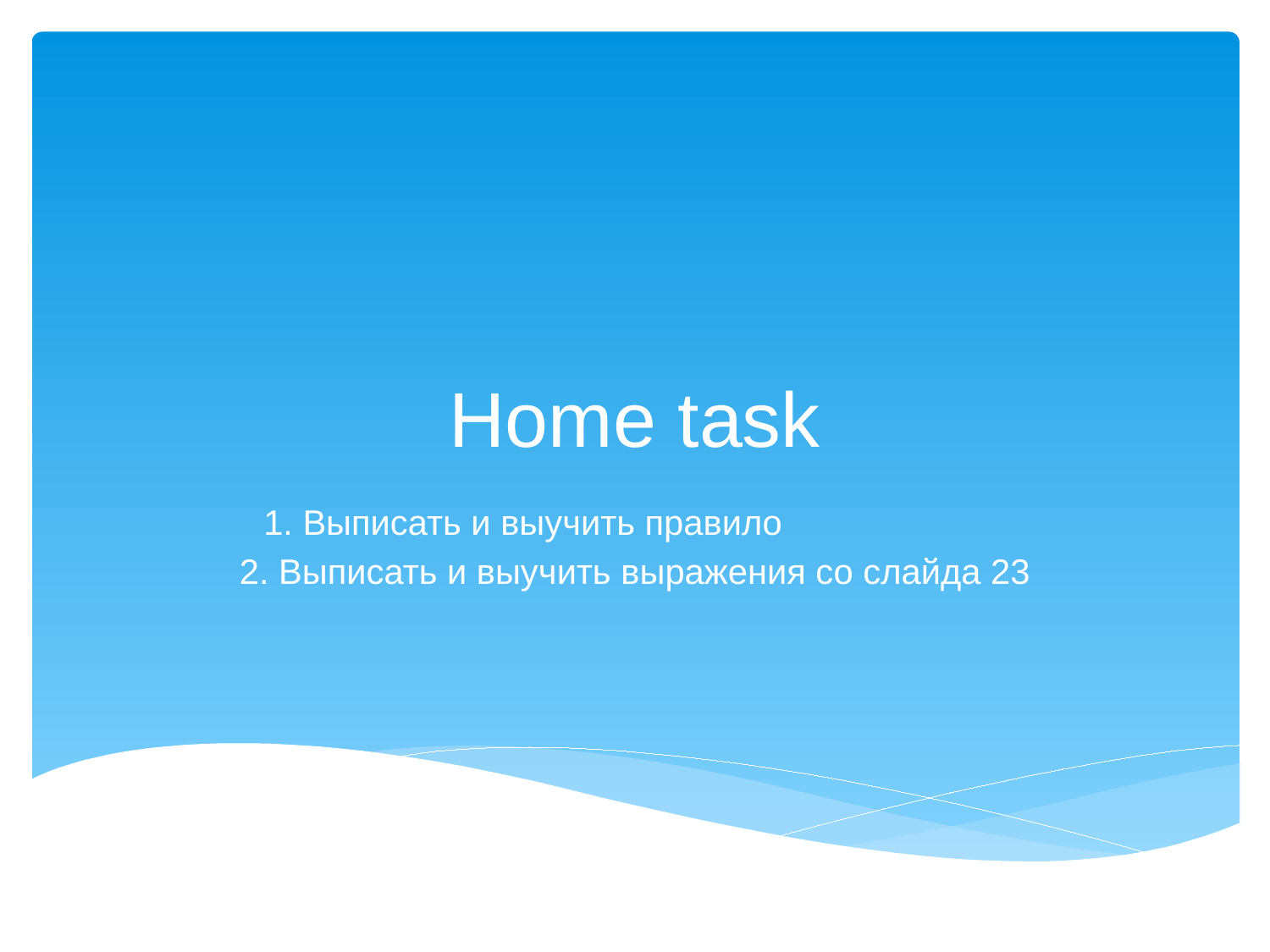

# Home task
1. Выписать и выучить правило
2. Выписать и выучить выражения со слайда 23